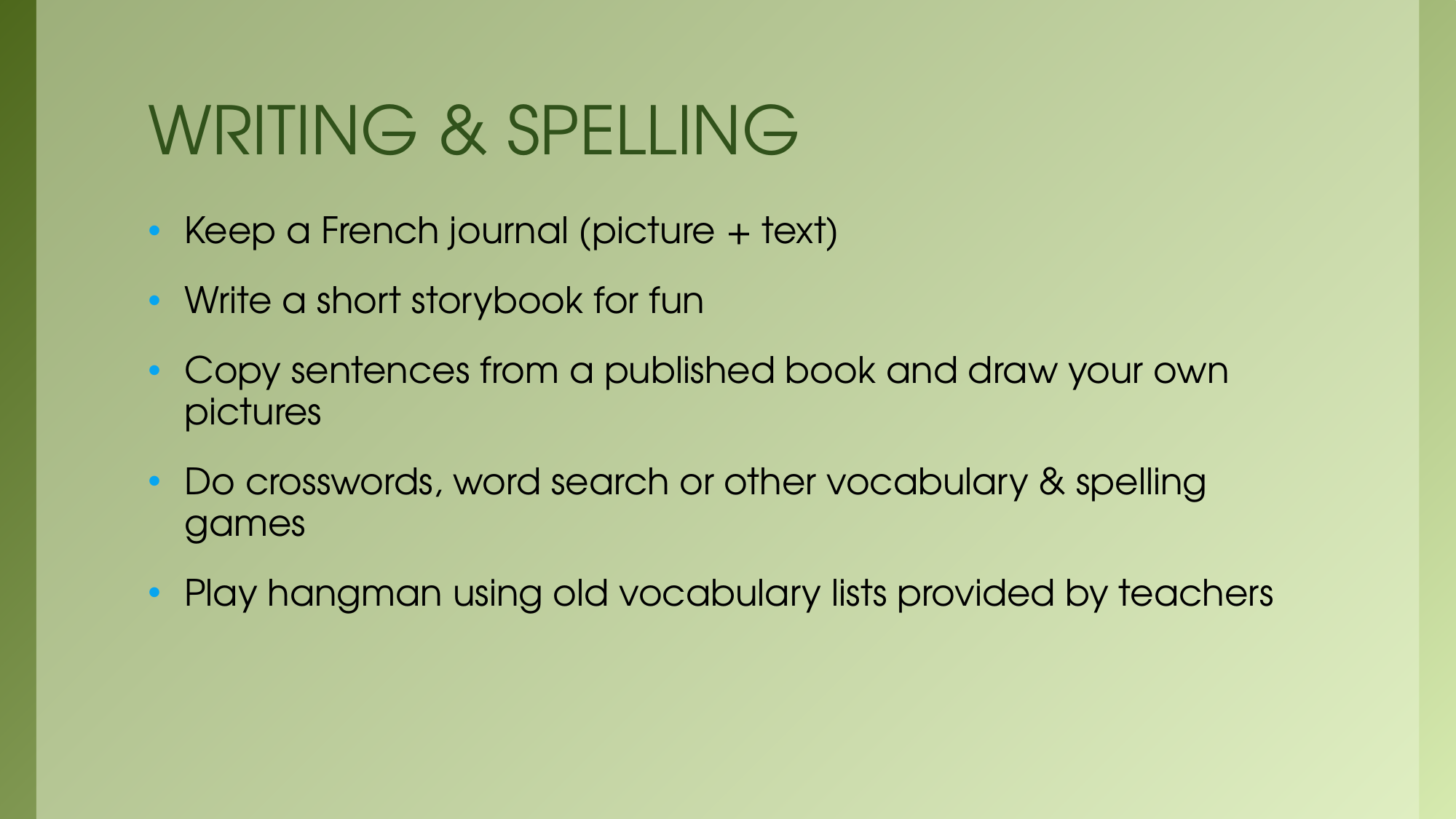

# WRITING & SPELLING
Keep a French journal (picture + text)
Write a short storybook for fun
Copy sentences from a published book and draw your own pictures
Do crosswords, word search or other vocabulary & spelling games
Play hangman using old vocabulary lists provided by teachers